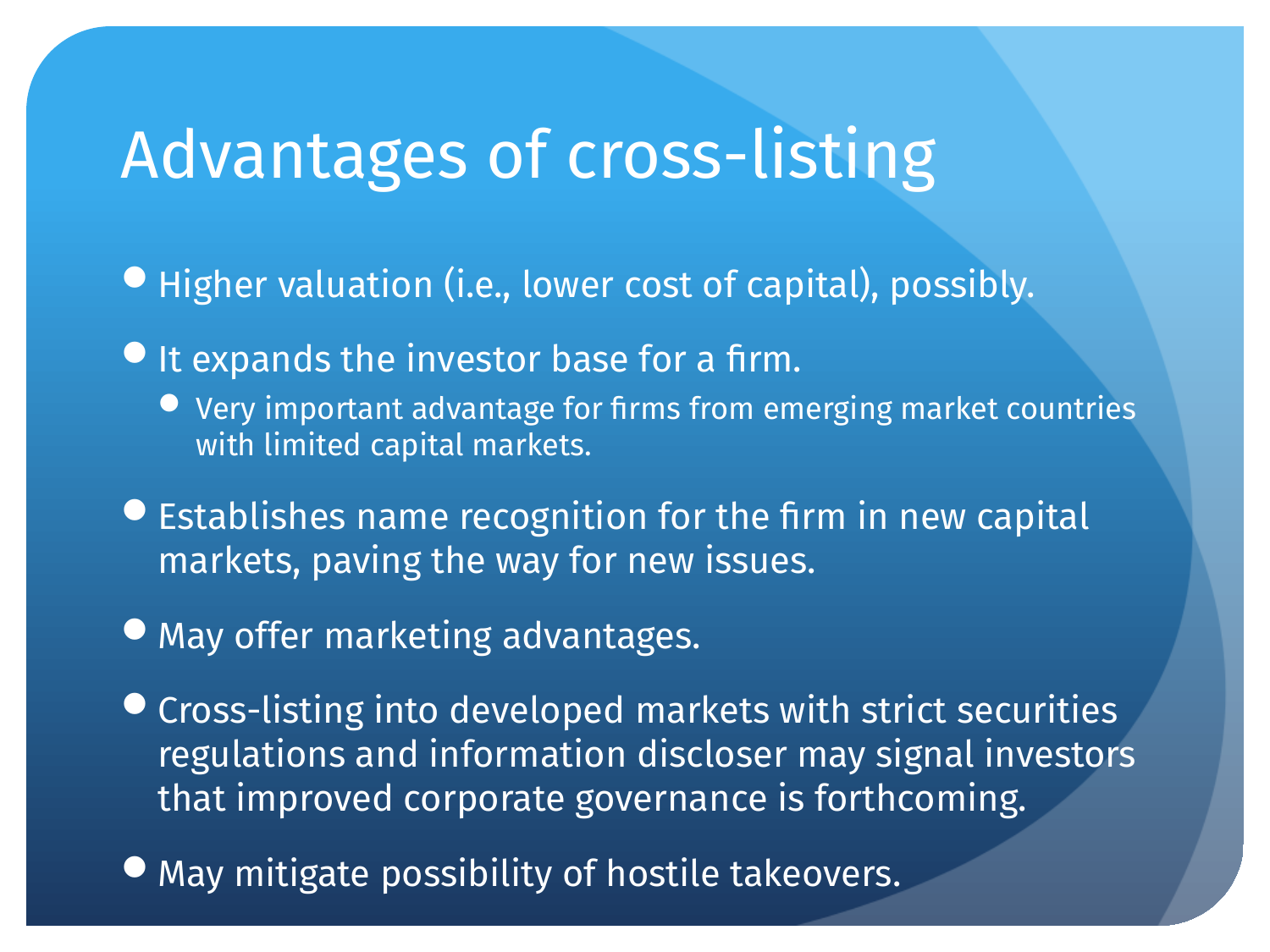

# Advantages of cross-listing
Higher valuation (i.e., lower cost of capital), possibly.
It expands the investor base for a firm.
Very important advantage for firms from emerging market countries with limited capital markets.
Establishes name recognition for the firm in new capital markets, paving the way for new issues.
May offer marketing advantages.
Cross-listing into developed markets with strict securities regulations and information discloser may signal investors that improved corporate governance is forthcoming.
May mitigate possibility of hostile takeovers.